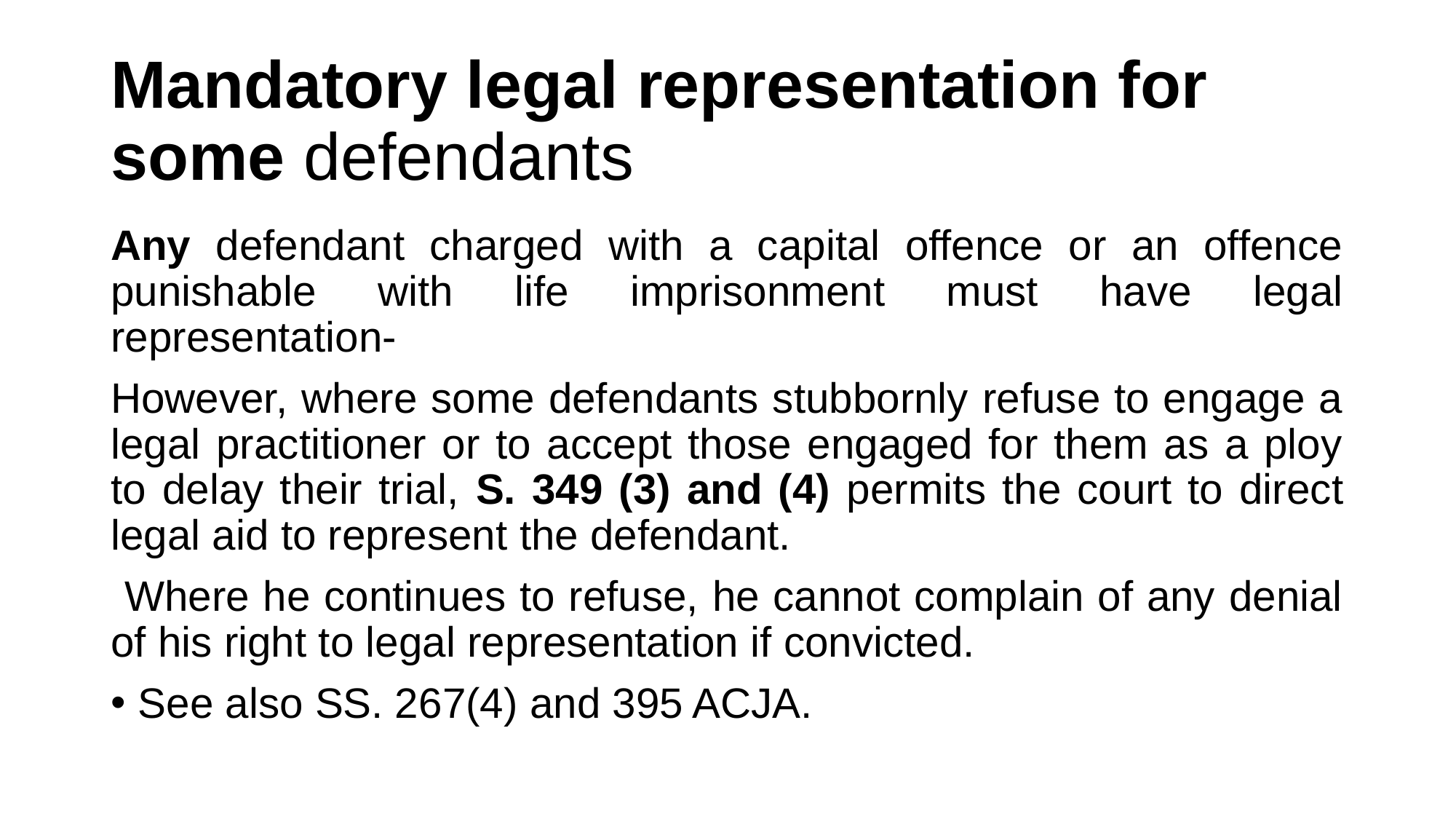

# Mandatory legal representation for some defendants
Any defendant charged with a capital offence or an offence punishable with life imprisonment must have legal representation-
However, where some defendants stubbornly refuse to engage a legal practitioner or to accept those engaged for them as a ploy to delay their trial, S. 349 (3) and (4) permits the court to direct legal aid to represent the defendant.
 Where he continues to refuse, he cannot complain of any denial of his right to legal representation if convicted.
See also SS. 267(4) and 395 ACJA.